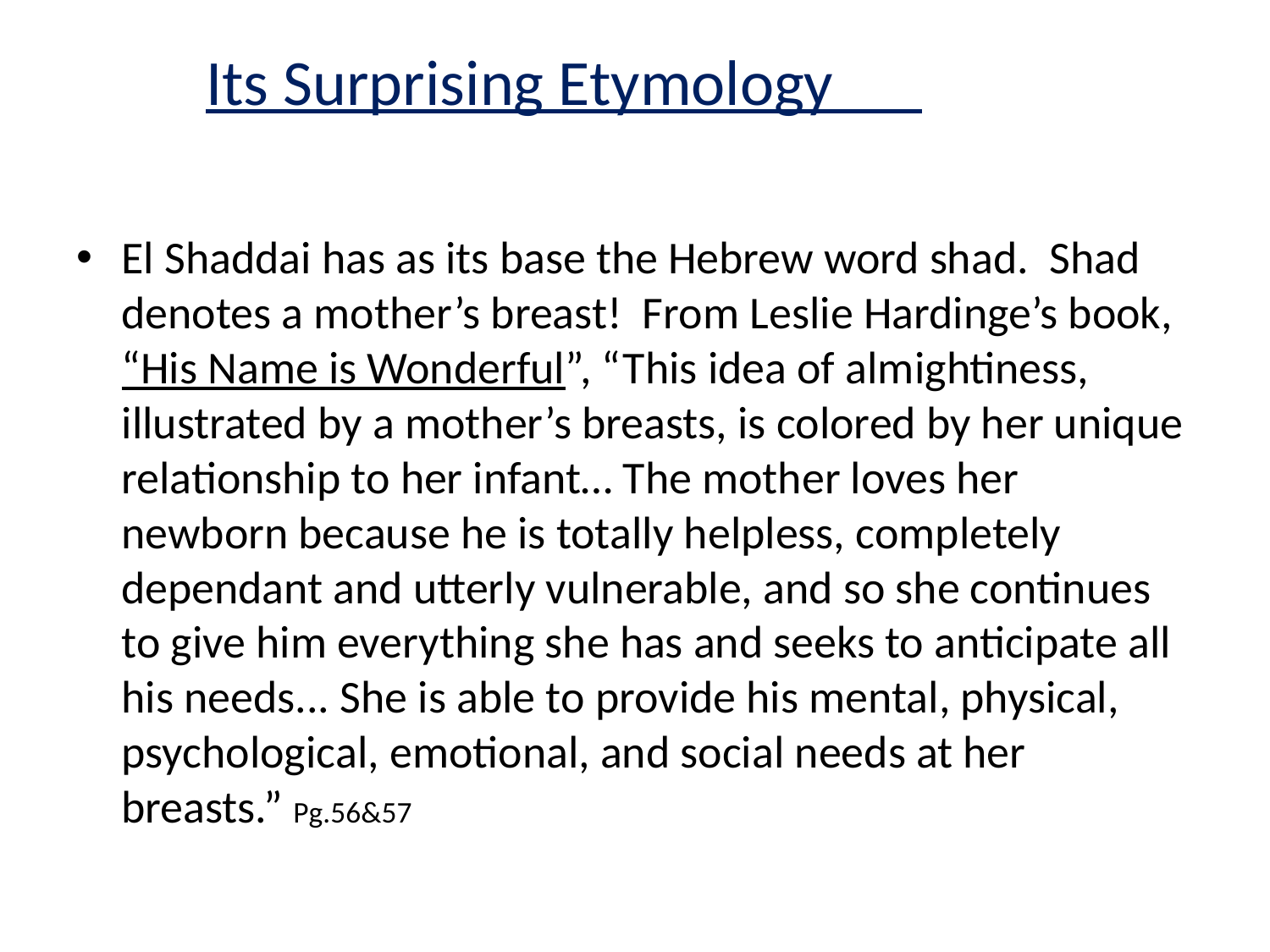

# Its Surprising Etymology
El Shaddai has as its base the Hebrew word shad.  Shad denotes a mother’s breast!  From Leslie Hardinge’s book, “His Name is Wonderful”, “This idea of almightiness, illustrated by a mother’s breasts, is colored by her unique relationship to her infant… The mother loves her newborn because he is totally helpless, completely dependant and utterly vulnerable, and so she continues to give him everything she has and seeks to anticipate all his needs... She is able to provide his mental, physical, psychological, emotional, and social needs at her breasts.” Pg.56&57